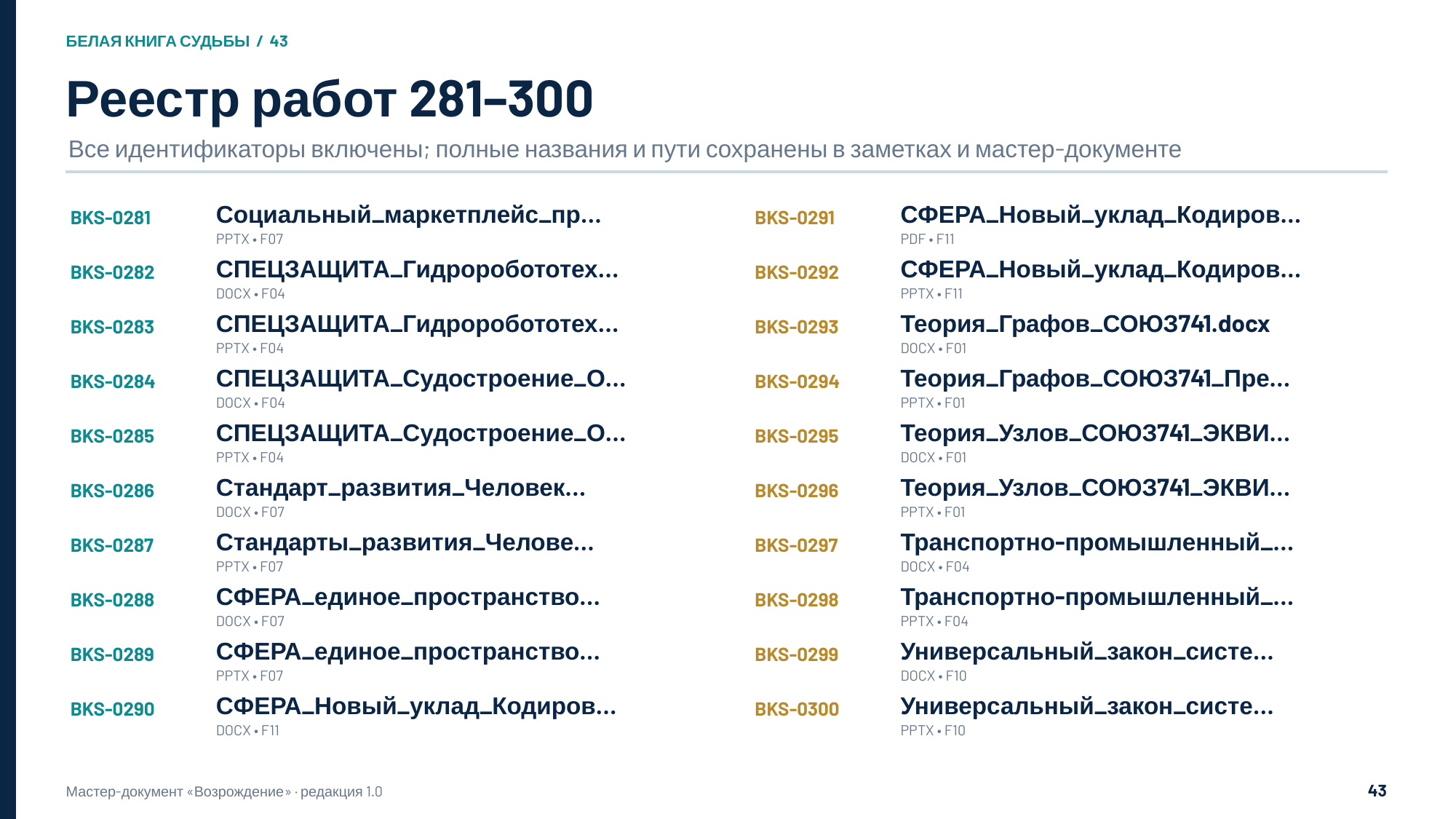

БЕЛАЯ КНИГА СУДЬБЫ  /  43
Реестр работ 281–300
Все идентификаторы включены; полные названия и пути сохранены в заметках и мастер-документе

BKS-0281
Социальный_маркетплейс_пр…
BKS-0291
СФЕРА_Новый_уклад_Кодиров…
PPTX • F07
PDF • F11
BKS-0282
СПЕЦЗАЩИТА_Гидроробототех…
BKS-0292
СФЕРА_Новый_уклад_Кодиров…
DOCX • F04
PPTX • F11
BKS-0283
СПЕЦЗАЩИТА_Гидроробототех…
BKS-0293
Теория_Графов_СОЮЗ741.docx
PPTX • F04
DOCX • F01
BKS-0284
СПЕЦЗАЩИТА_Судостроение_О…
BKS-0294
Теория_Графов_СОЮЗ741_Пре…
DOCX • F04
PPTX • F01
BKS-0285
СПЕЦЗАЩИТА_Судостроение_О…
BKS-0295
Теория_Узлов_СОЮЗ741_ЭКВИ…
PPTX • F04
DOCX • F01
BKS-0286
Стандарт_развития_Человек…
BKS-0296
Теория_Узлов_СОЮЗ741_ЭКВИ…
DOCX • F07
PPTX • F01
BKS-0287
Стандарты_развития_Челове…
BKS-0297
Транспортно-промышленный_…
PPTX • F07
DOCX • F04
BKS-0288
СФЕРА_единое_пространство…
BKS-0298
Транспортно-промышленный_…
DOCX • F07
PPTX • F04
BKS-0289
СФЕРА_единое_пространство…
BKS-0299
Универсальный_закон_систе…
PPTX • F07
DOCX • F10
BKS-0290
СФЕРА_Новый_уклад_Кодиров…
BKS-0300
Универсальный_закон_систе…
DOCX • F11
PPTX • F10
43
Мастер-документ «Возрождение» · редакция 1.0